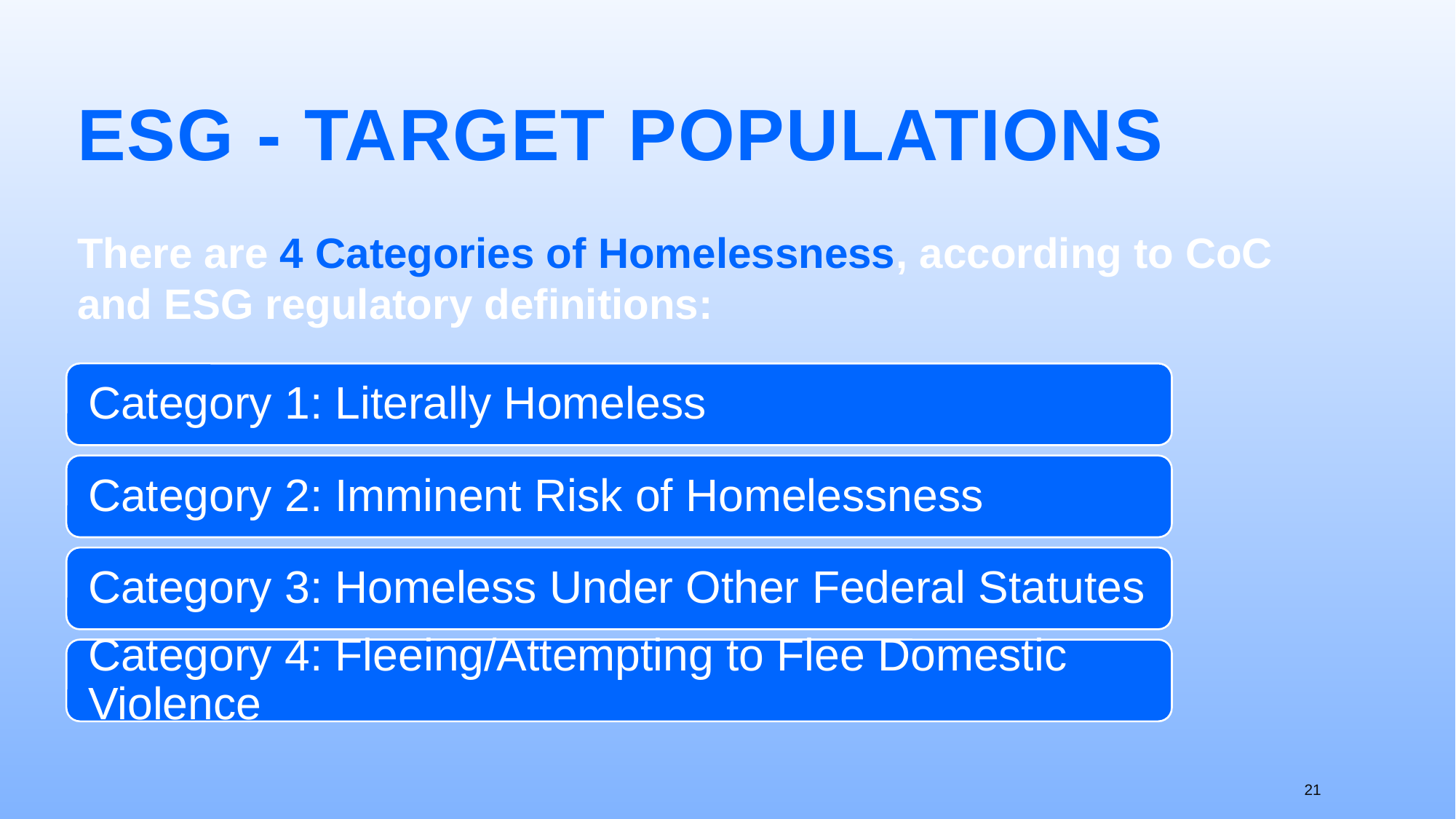

ESG - TARGET POPULATIONS
There are 4 Categories of Homelessness, according to CoC and ESG regulatory definitions:
Category 1: Literally Homeless
Category 2: Imminent Risk of Homelessness
Category 3: Homeless Under Other Federal Statutes
Category 4: Fleeing/Attempting to Flee Domestic Violence
21